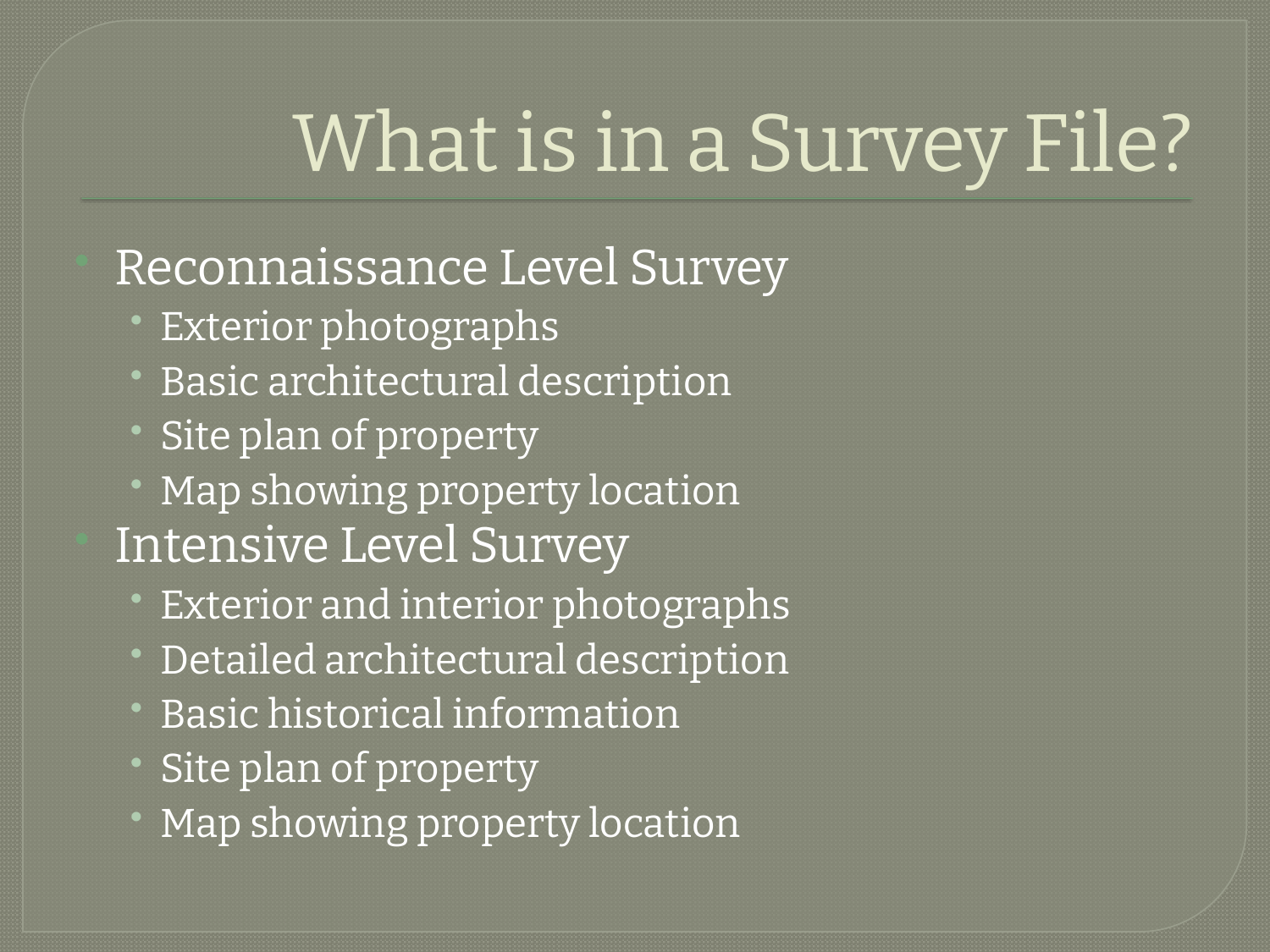

# What is in a Survey File?
Reconnaissance Level Survey
Exterior photographs
Basic architectural description
Site plan of property
Map showing property location
Intensive Level Survey
Exterior and interior photographs
Detailed architectural description
Basic historical information
Site plan of property
Map showing property location